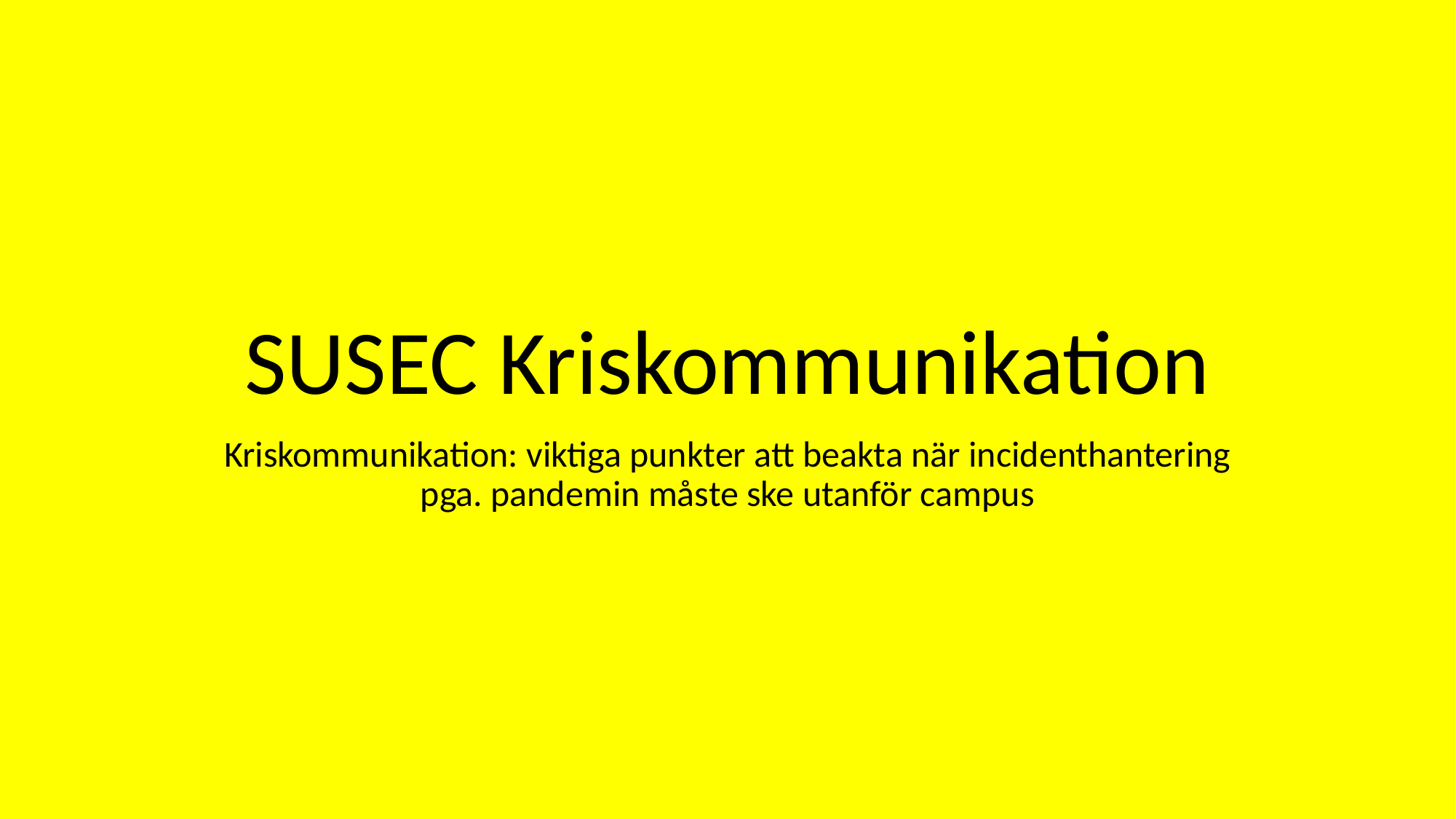

# SUSEC Kriskommunikation
Kriskommunikation: viktiga punkter att beakta när incidenthantering pga. pandemin måste ske utanför campus